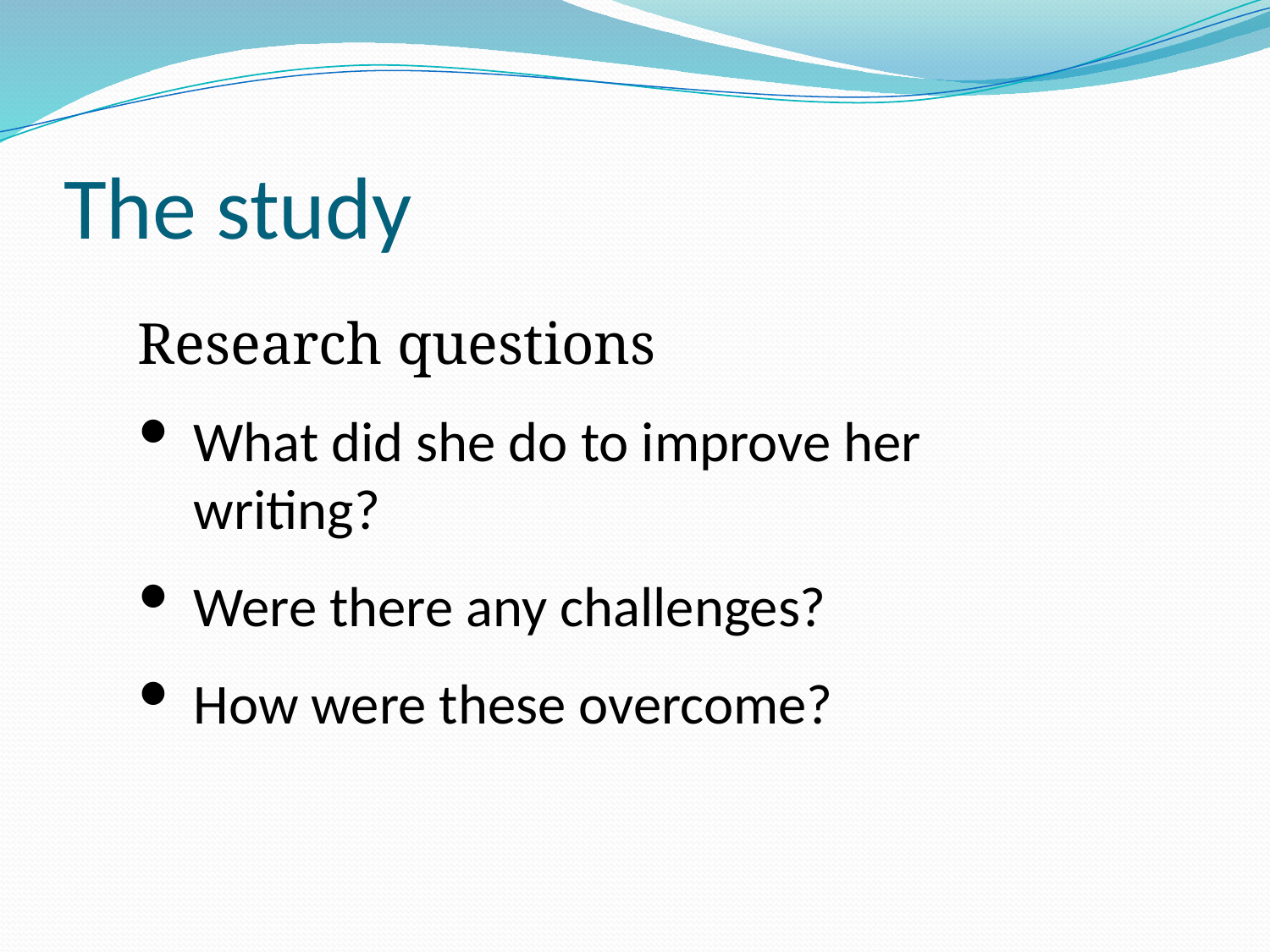

# The study
Research questions
What did she do to improve her writing?
Were there any challenges?
How were these overcome?